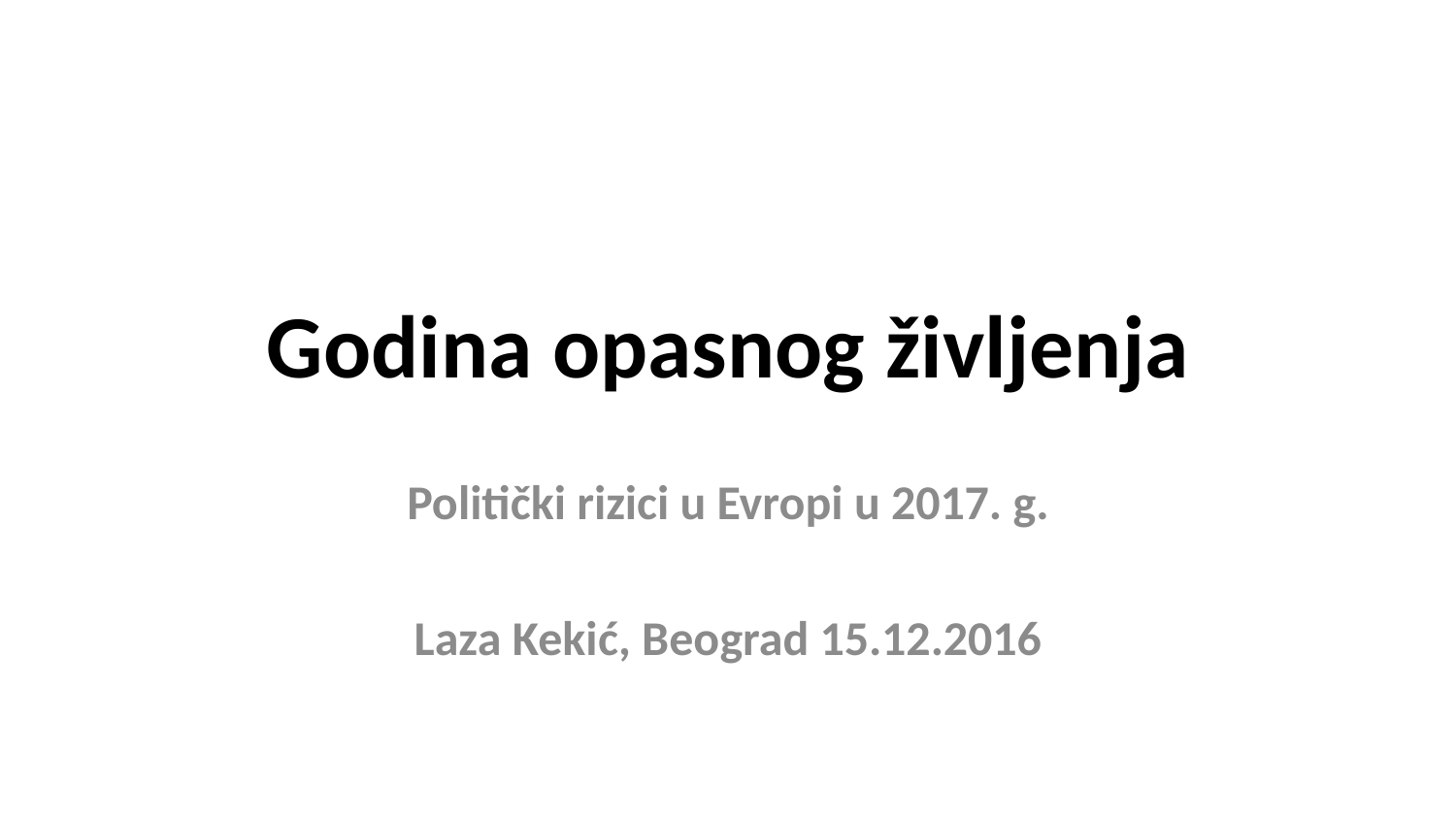

# Godina opasnog življenja
Politički rizici u Evropi u 2017. g.

Laza Kekić, Beograd 15.12.2016